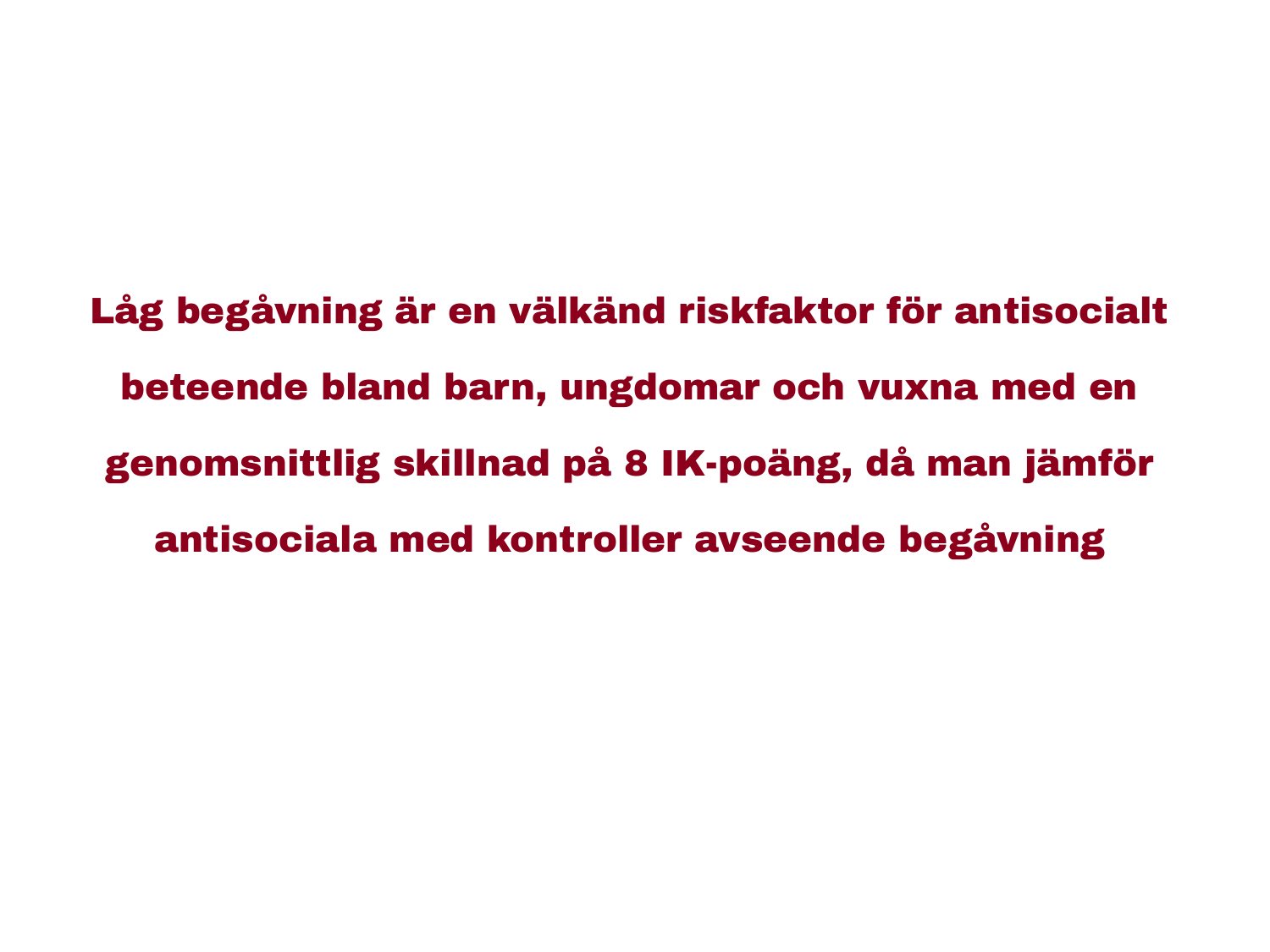

Låg begåvning är en välkänd riskfaktor för antisocialt beteende bland barn, ungdomar och vuxna med en genomsnittlig skillnad på 8 IK-poäng, då man jämför antisociala med kontroller avseende begåvning